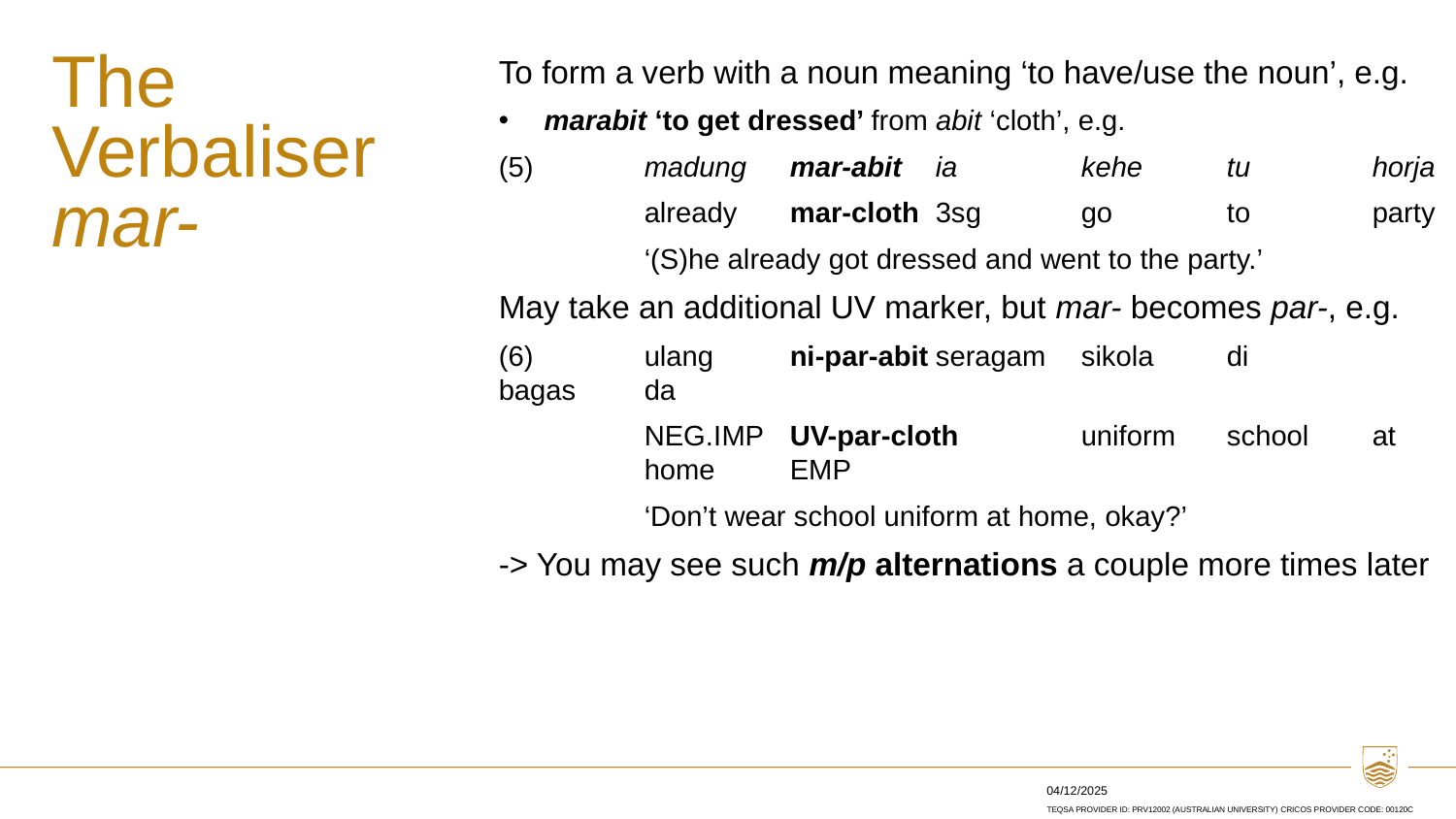

The Verbaliser mar-
To form a verb with a noun meaning ‘to have/use the noun’, e.g.
marabit ‘to get dressed’ from abit ‘cloth’, e.g.
(5)	madung	mar-abit 	ia 	kehe 	tu 	horja
	already	mar-cloth	3sg	go	to	party
	‘(S)he already got dressed and went to the party.’
May take an additional UV marker, but mar- becomes par-, e.g.
(6)	ulang 	ni-par-abit	seragam	sikola	di	bagas	da
	NEG.IMP	UV-par-cloth	uniform	school	at	home	EMP
	‘Don’t wear school uniform at home, okay?’
-> You may see such m/p alternations a couple more times later

04/12/2025